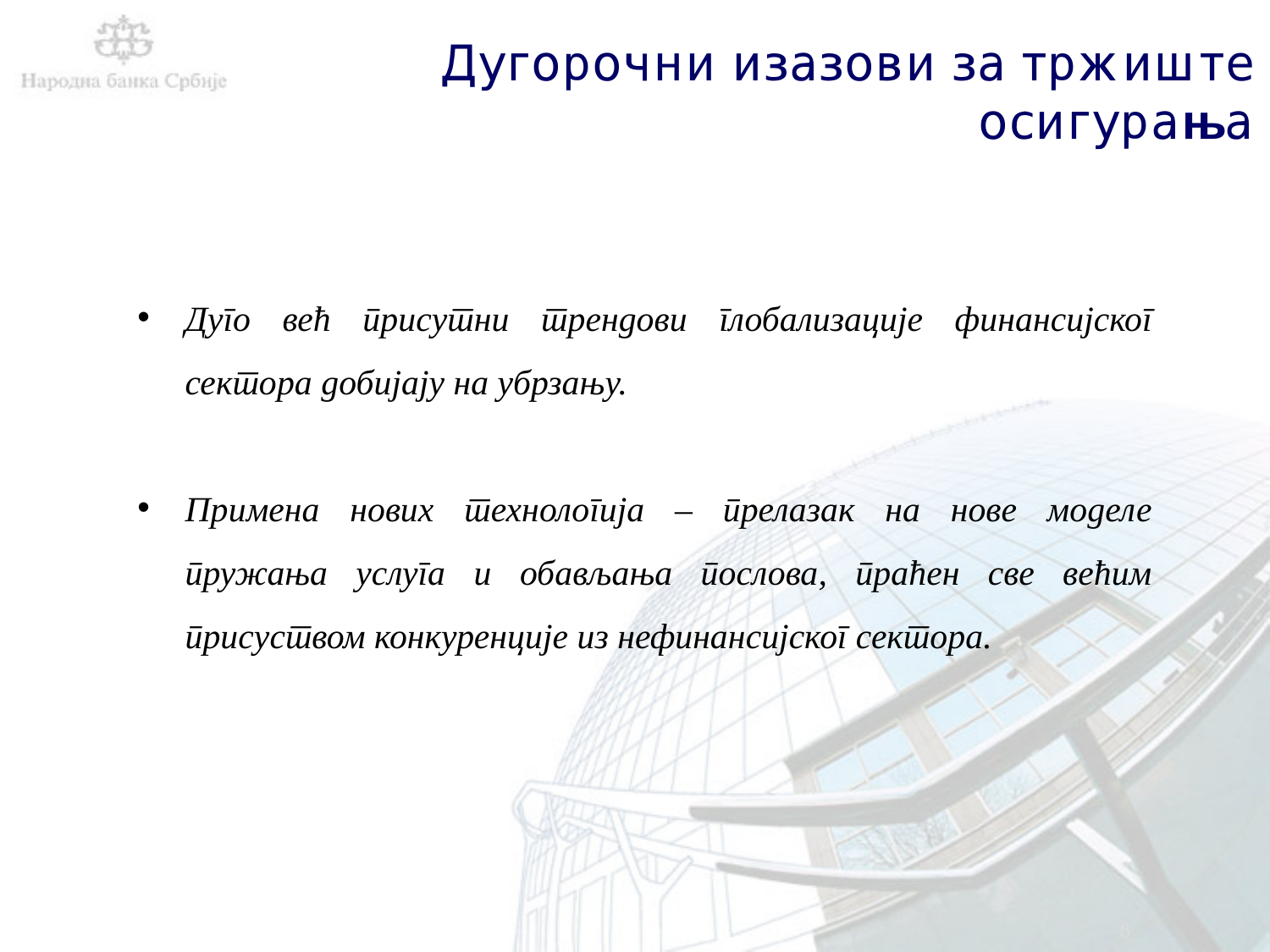

# Дугорочни изазови за тржиште осигурања

Дуго већ присутни трендови глобализације финансијског сектора добијају на убрзању.

Примена нових технологија – прелазак на нове моделе пружања услуга и обављања послова, праћен све већим присуством конкуренције из нефинансијског сектора.